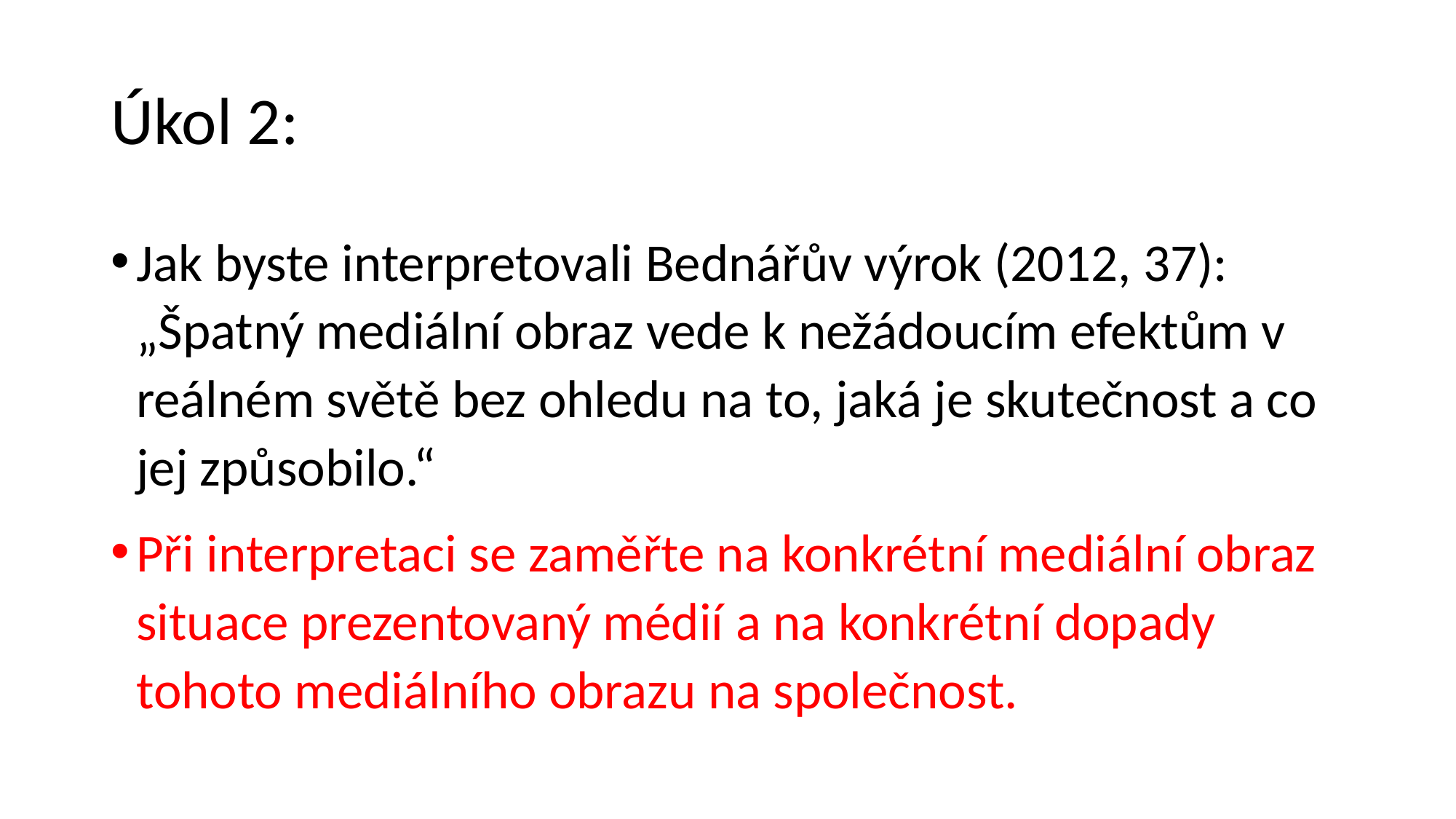

# Úkol 2:
Jak byste interpretovali Bednářův výrok (2012, 37): „Špatný mediální obraz vede k nežádoucím efektům v reálném světě bez ohledu na to, jaká je skutečnost a co jej způsobilo.“
Při interpretaci se zaměřte na konkrétní mediální obraz situace prezentovaný médií a na konkrétní dopady tohoto mediálního obrazu na společnost.